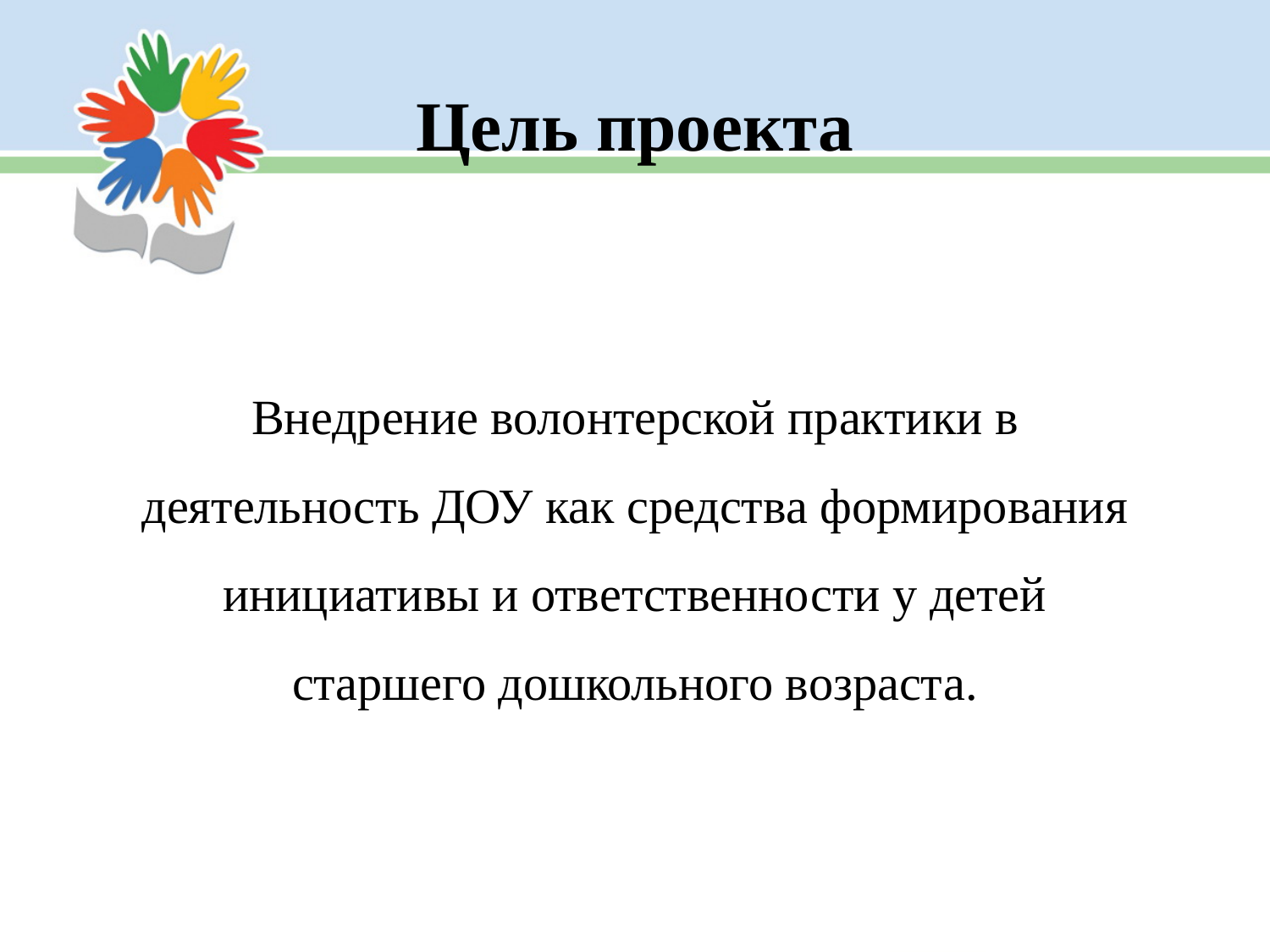

Цель проекта
Внедрение волонтерской практики в деятельность ДОУ как средства формирования инициативы и ответственности у детей старшего дошкольного возраста.